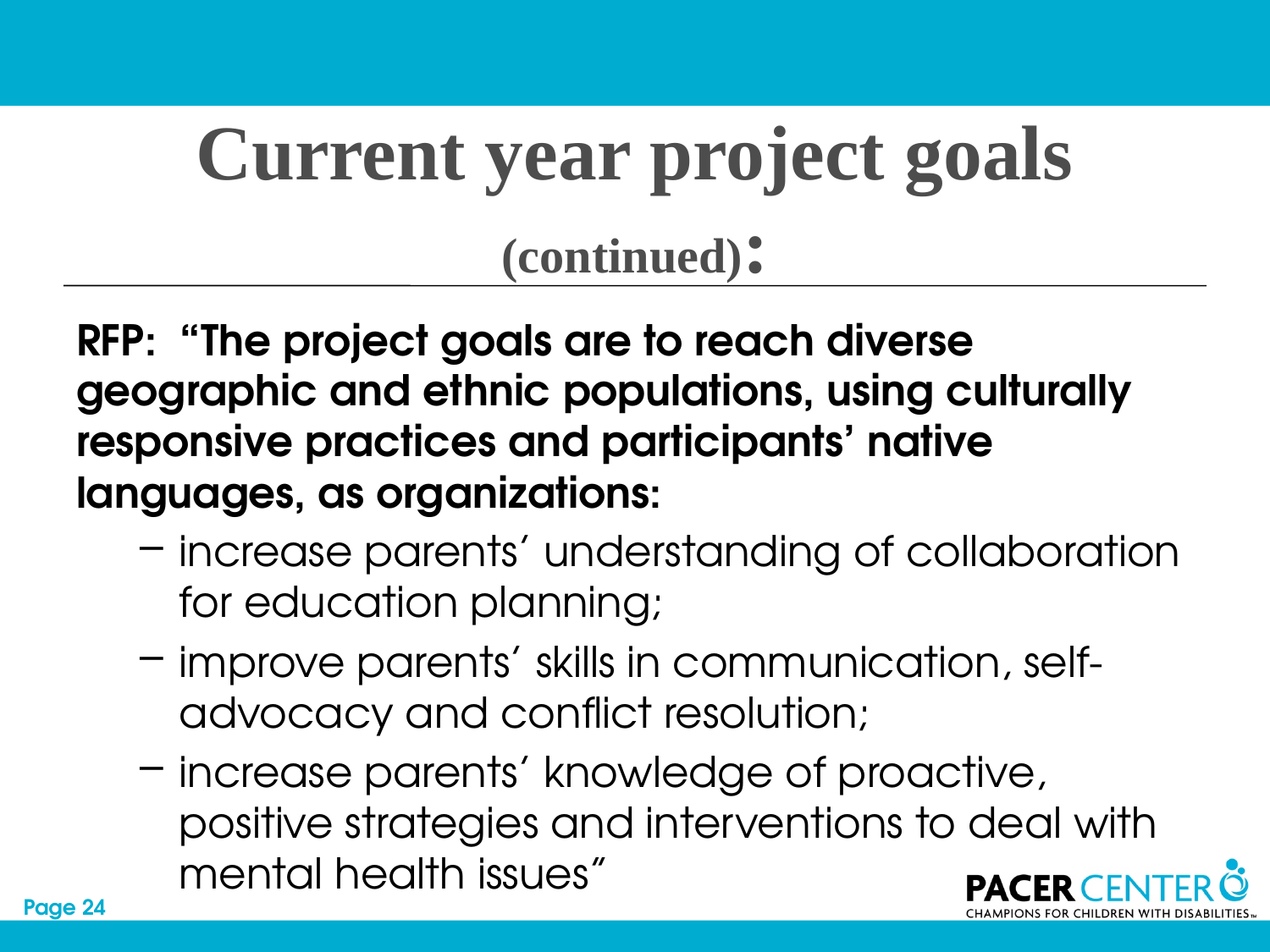

# Current year project goals (continued):
RFP:  “The project goals are to reach diverse geographic and ethnic populations, using culturally responsive practices and participants’ native languages, as organizations:
increase parents’ understanding of collaboration for education planning;
improve parents’ skills in communication, self-advocacy and conflict resolution;
increase parents’ knowledge of proactive, positive strategies and interventions to deal with mental health issues”

Page 24